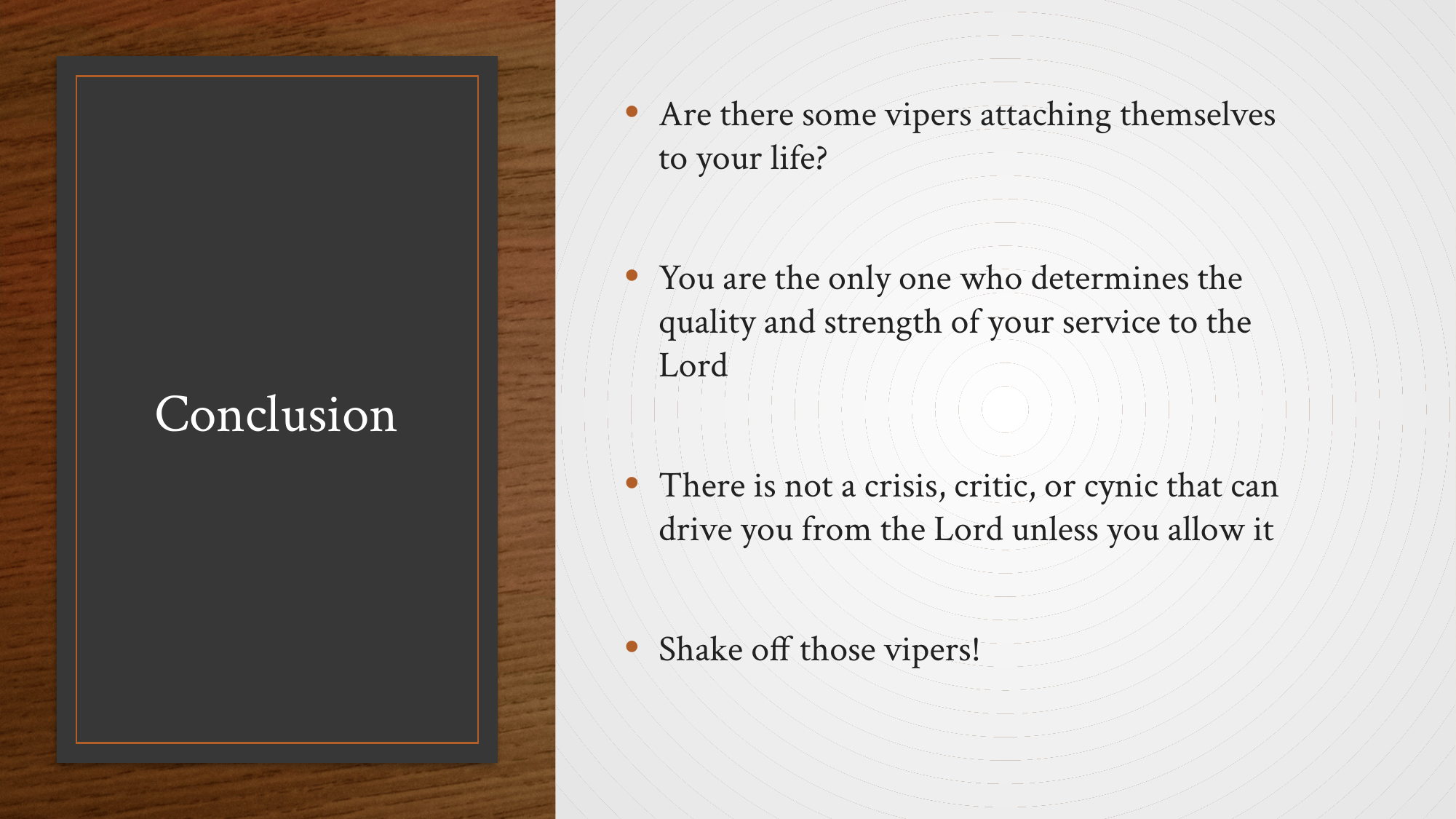

Are there some vipers attaching themselves to your life?

You are the only one who determines the quality and strength of your service to the Lord

There is not a crisis, critic, or cynic that can drive you from the Lord unless you allow it

Shake off those vipers!

# Conclusion